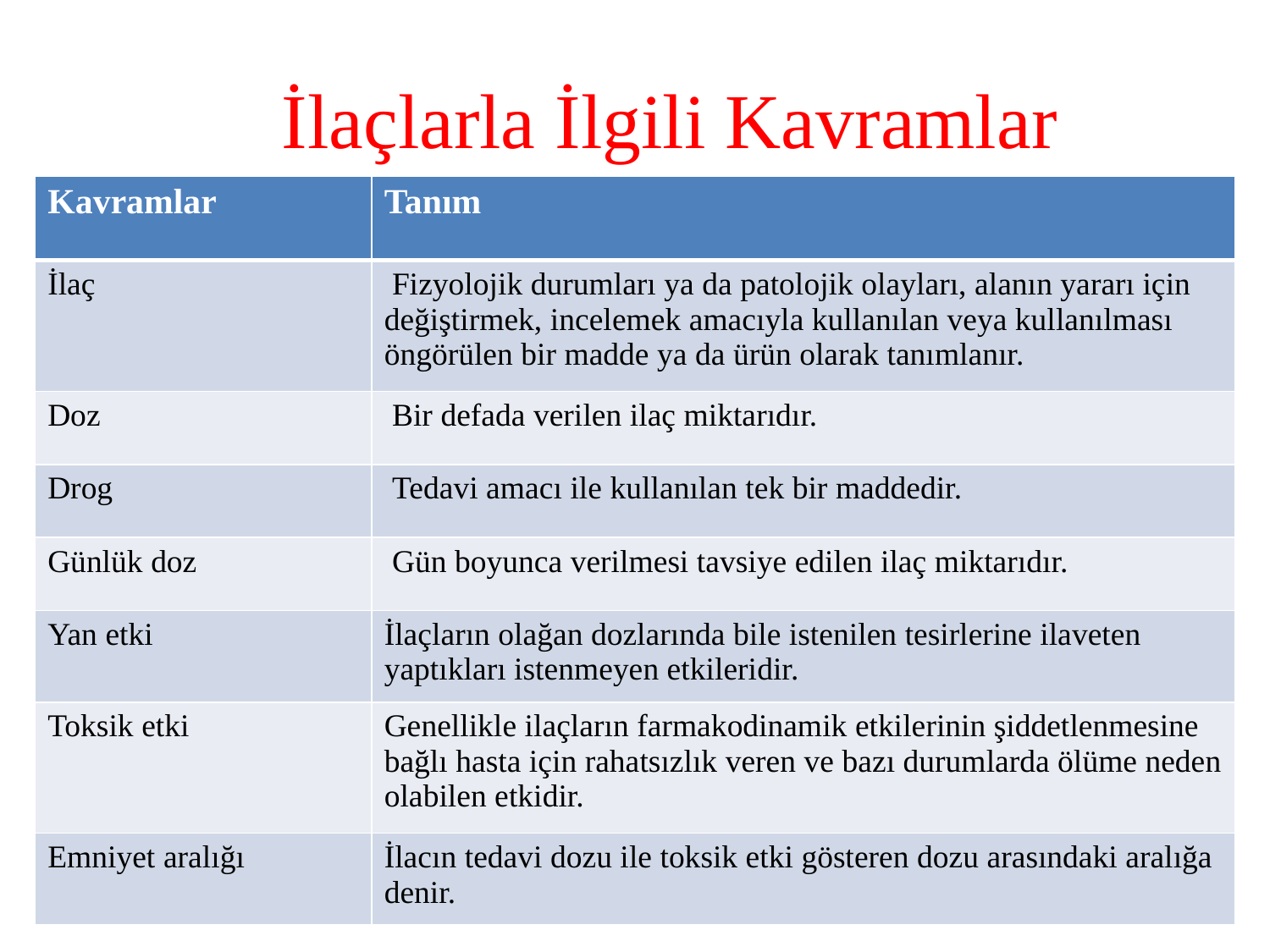

# İlaçlarla İlgili Kavramlar
| Kavramlar | Tanım |
| --- | --- |
| İlaç | Fizyolojik durumları ya da patolojik olayları, alanın yararı için değiştirmek, incelemek amacıyla kullanılan veya kullanılması öngörülen bir madde ya da ürün olarak tanımlanır. |
| Doz | Bir defada verilen ilaç miktarıdır. |
| Drog | Tedavi amacı ile kullanılan tek bir maddedir. |
| Günlük doz | Gün boyunca verilmesi tavsiye edilen ilaç miktarıdır. |
| Yan etki | İlaçların olağan dozlarında bile istenilen tesirlerine ilaveten yaptıkları istenmeyen etkileridir. |
| Toksik etki | Genellikle ilaçların farmakodinamik etkilerinin şiddetlenmesine bağlı hasta için rahatsızlık veren ve bazı durumlarda ölüme neden olabilen etkidir. |
| Emniyet aralığı | İlacın tedavi dozu ile toksik etki gösteren dozu arasındaki aralığa denir. |